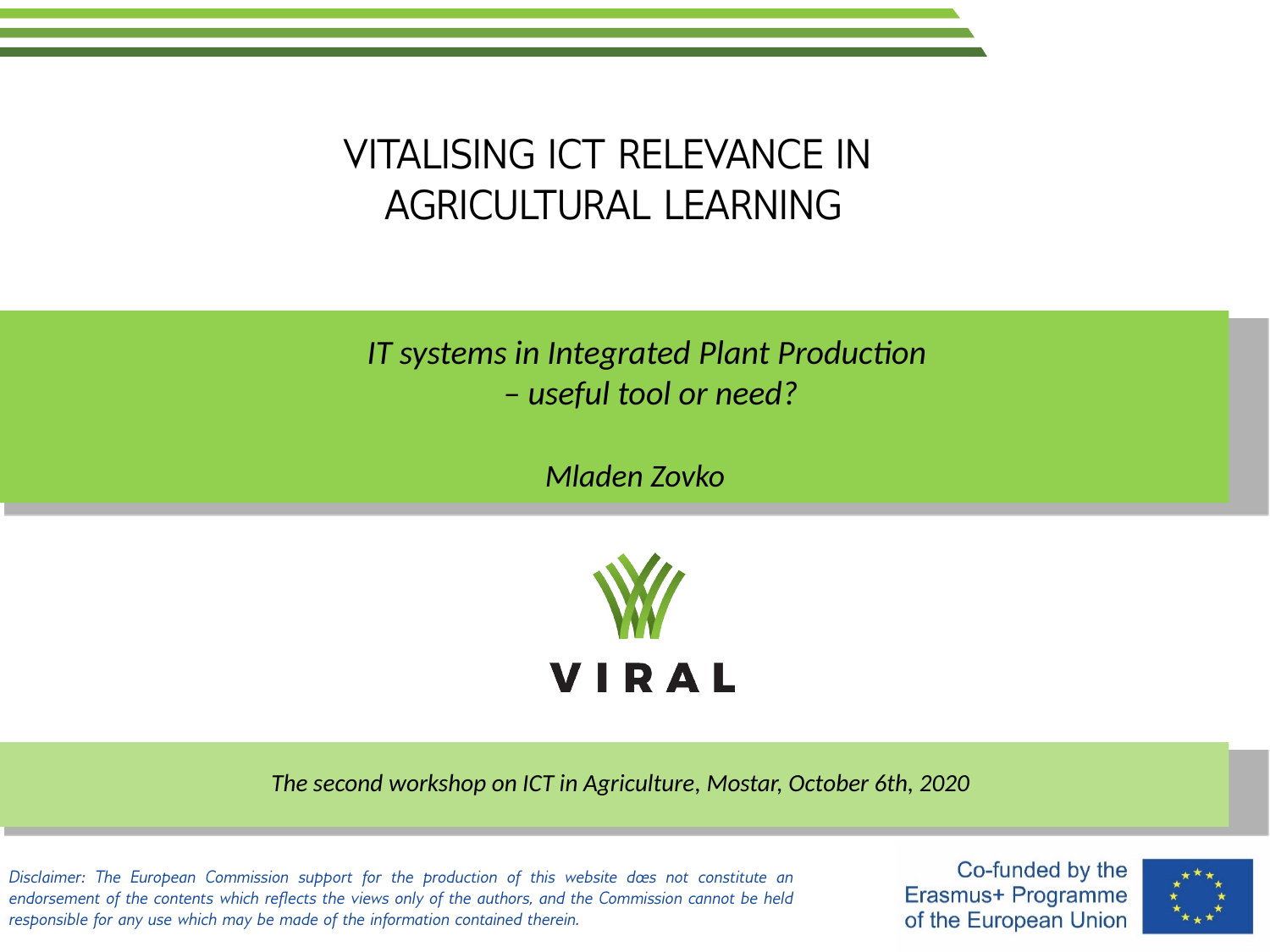

IT systems in Integrated Plant Production
– useful tool or need?

Mladen Zovko
The second workshop on ICT in Agriculture, Mostar, October 6th, 2020